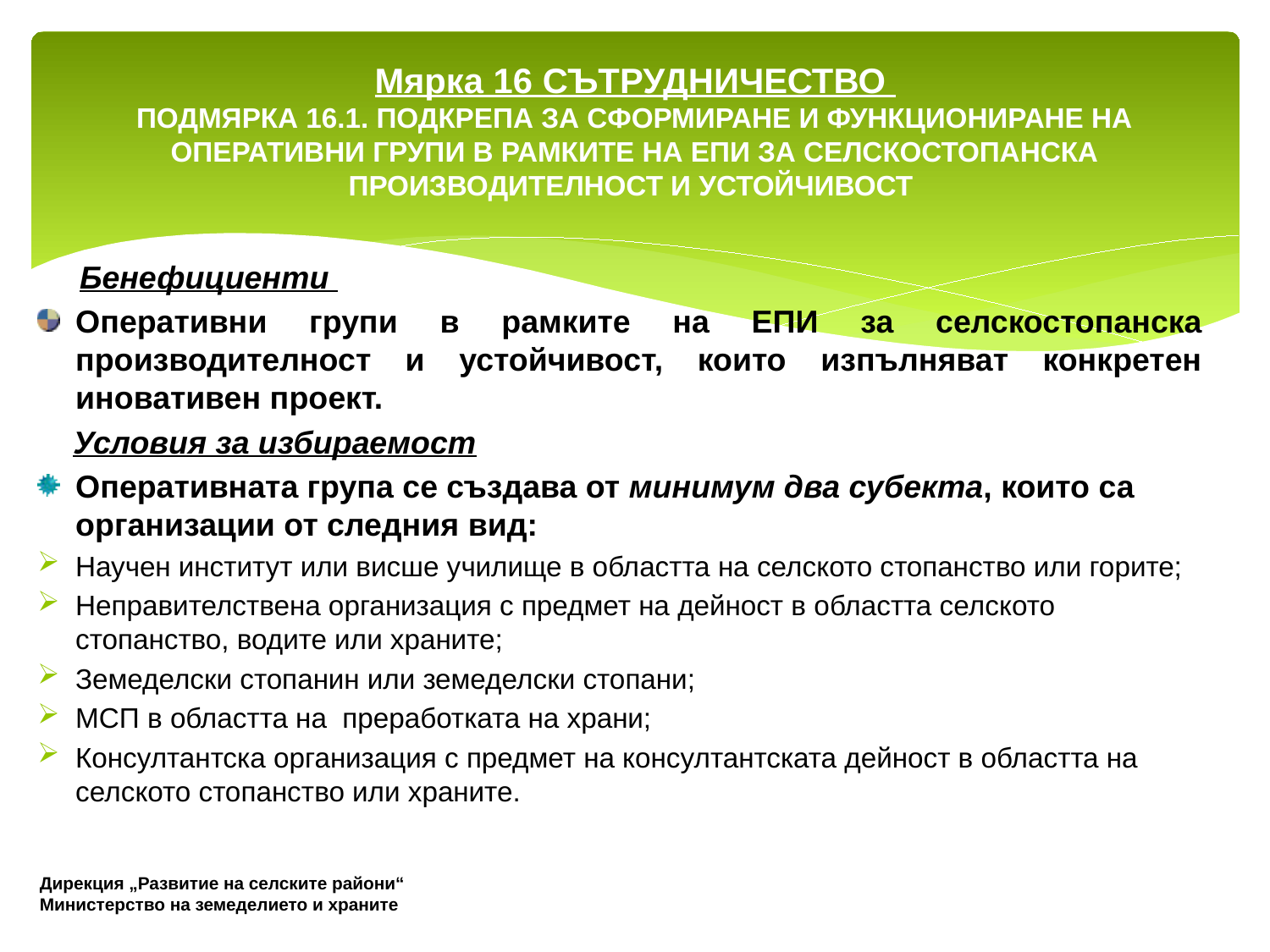

# Мярка 16 СЪТРУДНИЧЕСТВО ПОДМЯРКА 16.1. ПОДКРЕПА ЗА СФОРМИРАНЕ И ФУНКЦИОНИРАНЕ НА ОПЕРАТИВНИ ГРУПИ В РАМКИТЕ НА ЕПИ ЗА СЕЛСКОСТОПАНСКА ПРОИЗВОДИТЕЛНОСТ И УСТОЙЧИВОСТ

Бенефициенти
Оперативни групи в рамките на ЕПИ за селскостопанска производителност и устойчивост, които изпълняват конкретен иновативен проект.
    Условия за избираемост
Оперативната група се създава от минимум два субекта, които са организации от следния вид:
Научен институт или висше училище в областта на селското стопанство или горите;
Неправителствена организация с предмет на дейност в областта селското стопанство, водите или храните;
Земеделски стопанин или земеделски стопани;
МСП в областта на  преработката на храни;
Консултантска организация с предмет на консултантската дейност в областта на селското стопанство или храните.

Дирекция „Развитие на селските райони“
Министерство на земеделието и храните